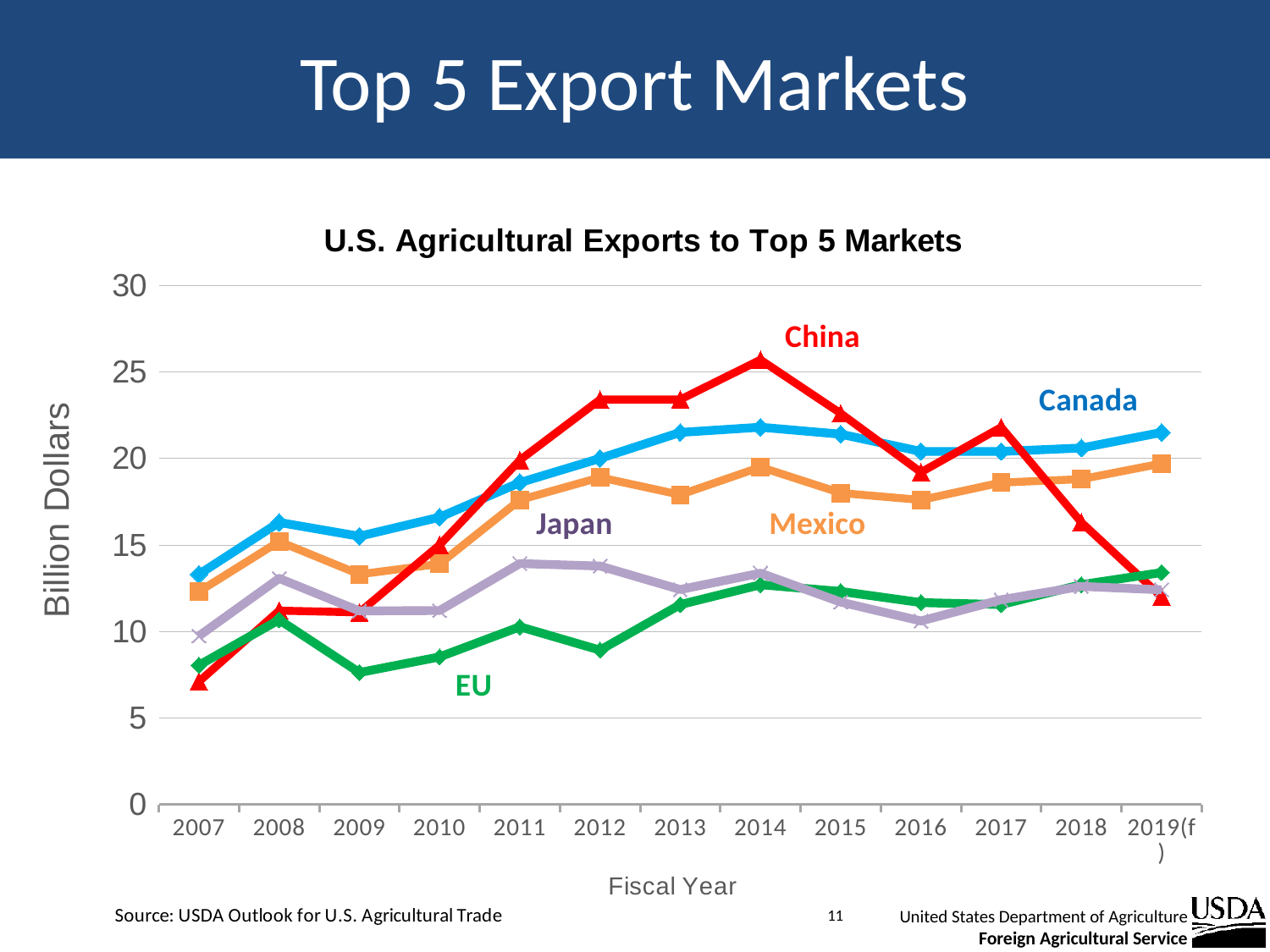

# Top 5 Export Markets

### Chart: U.S. Agricultural Exports to Top 5 Markets

| Category | Canada | Mexico | China | EU | Japan |
|---|---|---|---|---|---|
| 2007 | 13.3 | 12.3 | 7.1 | 8.044746 | 9.738849 |
| 2008 | 16.3 | 15.2 | 11.2 | 10.670107 | 13.061032 |
| 2009 | 15.5 | 13.3 | 11.1 | 7.620937 | 11.182226 |
| 2010 | 16.6 | 13.9 | 15.0 | 8.526636 | 11.206334 |
| 2011 | 18.6 | 17.6 | 19.9 | 10.268542 | 13.920148 |
| 2012 | 20.0 | 18.9 | 23.4 | 8.91675 | 13.775882 |
| 2013 | 21.5 | 17.9 | 23.4 | 11.548455 | 12.419566 |
| 2014 | 21.8 | 19.5 | 25.7 | 12.695103 | 13.365972 |
| 2015 | 21.4 | 18.0 | 22.6 | 12.308749 | 11.693382 |
| 2016 | 20.4 | 17.6 | 19.2 | 11.664769 | 10.600812 |
| 2017 | 20.4 | 18.6 | 21.8 | 11.55159 | 11.82992 |
| 2018 | 20.6 | 18.8 | 16.3 | 12.7 | 12.6 |
| 2019(f) | 21.5 | 19.7 | 12.0 | 13.4 | 12.4 |
11